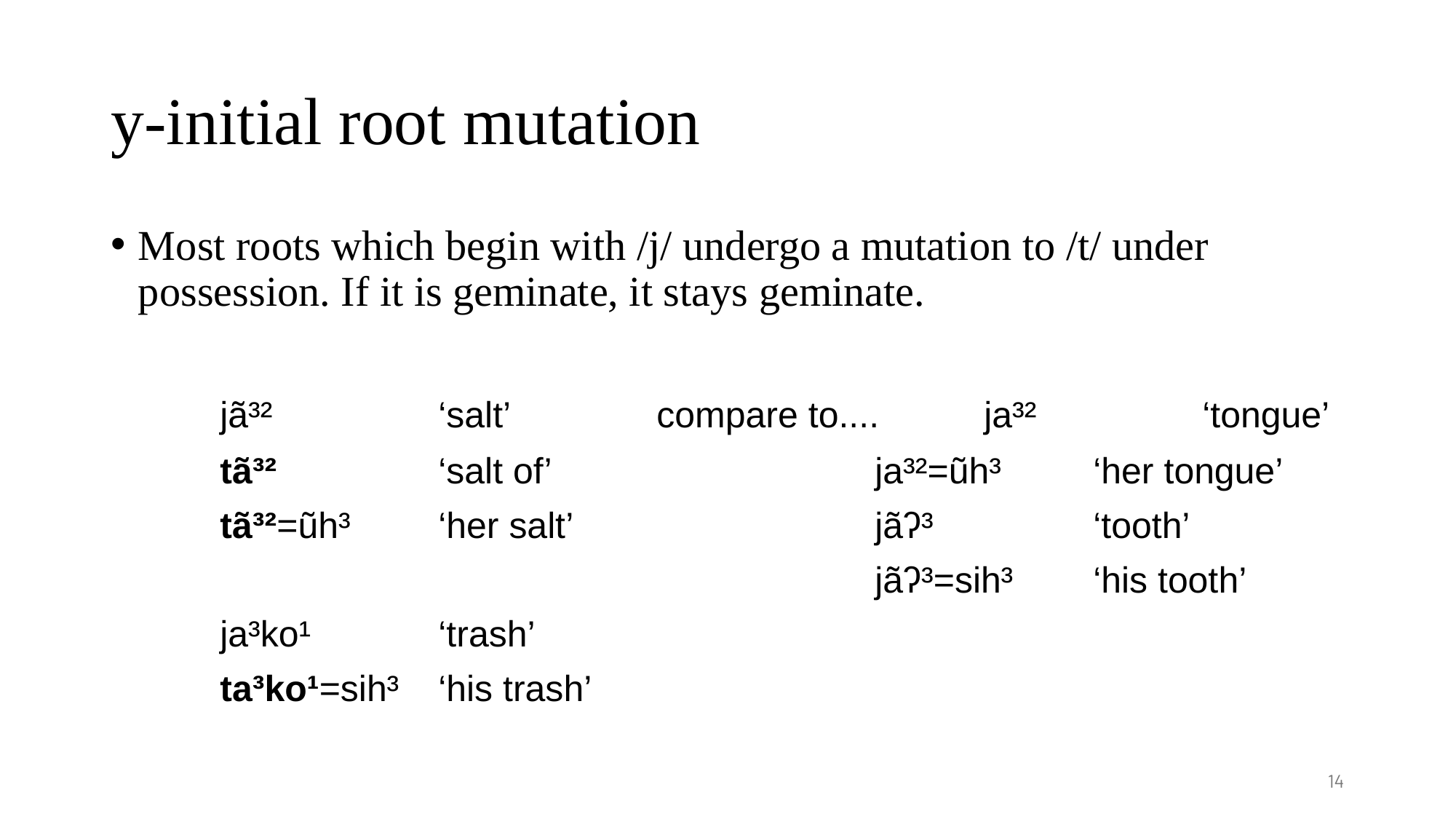

# y-initial root mutation
Most roots which begin with /j/ undergo a mutation to /t/ under possession. If it is geminate, it stays geminate.

	jã³²		‘salt’		compare to....	ja³²		‘tongue’
	tã³²		‘salt of’			ja³²=ũh³	‘her tongue’
	tã³²=ũh³	‘her salt’			jãʔ³		‘tooth’
							jãʔ³=sih³	‘his tooth’
	ja³ko¹		‘trash’
	ta³ko¹=sih³	‘his trash’
14